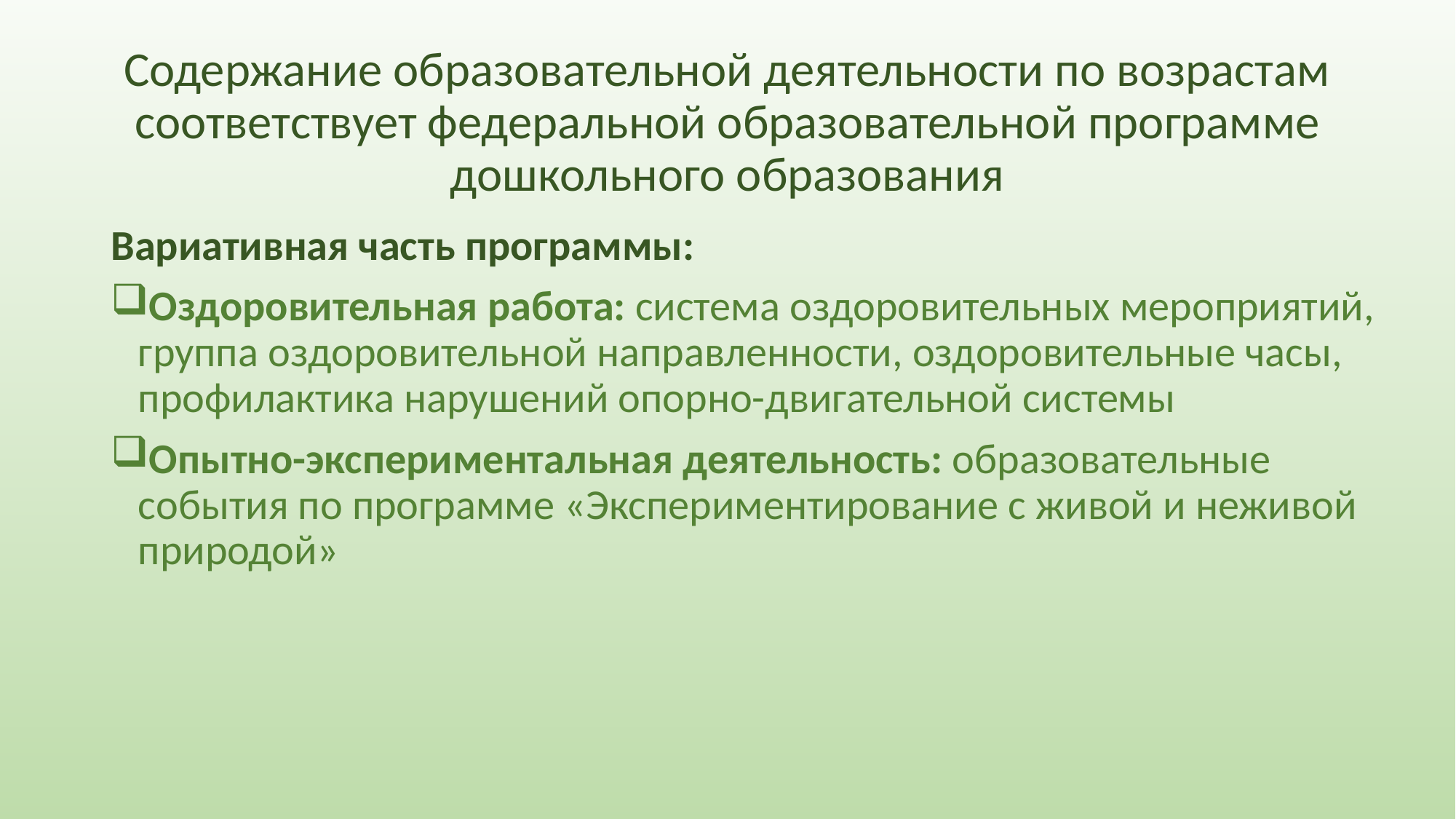

# Содержание образовательной деятельности по возрастам соответствует федеральной образовательной программе дошкольного образования
Вариативная часть программы:
Оздоровительная работа: система оздоровительных мероприятий, группа оздоровительной направленности, оздоровительные часы, профилактика нарушений опорно-двигательной системы
Опытно-экспериментальная деятельность: образовательные события по программе «Экспериментирование с живой и неживой природой»